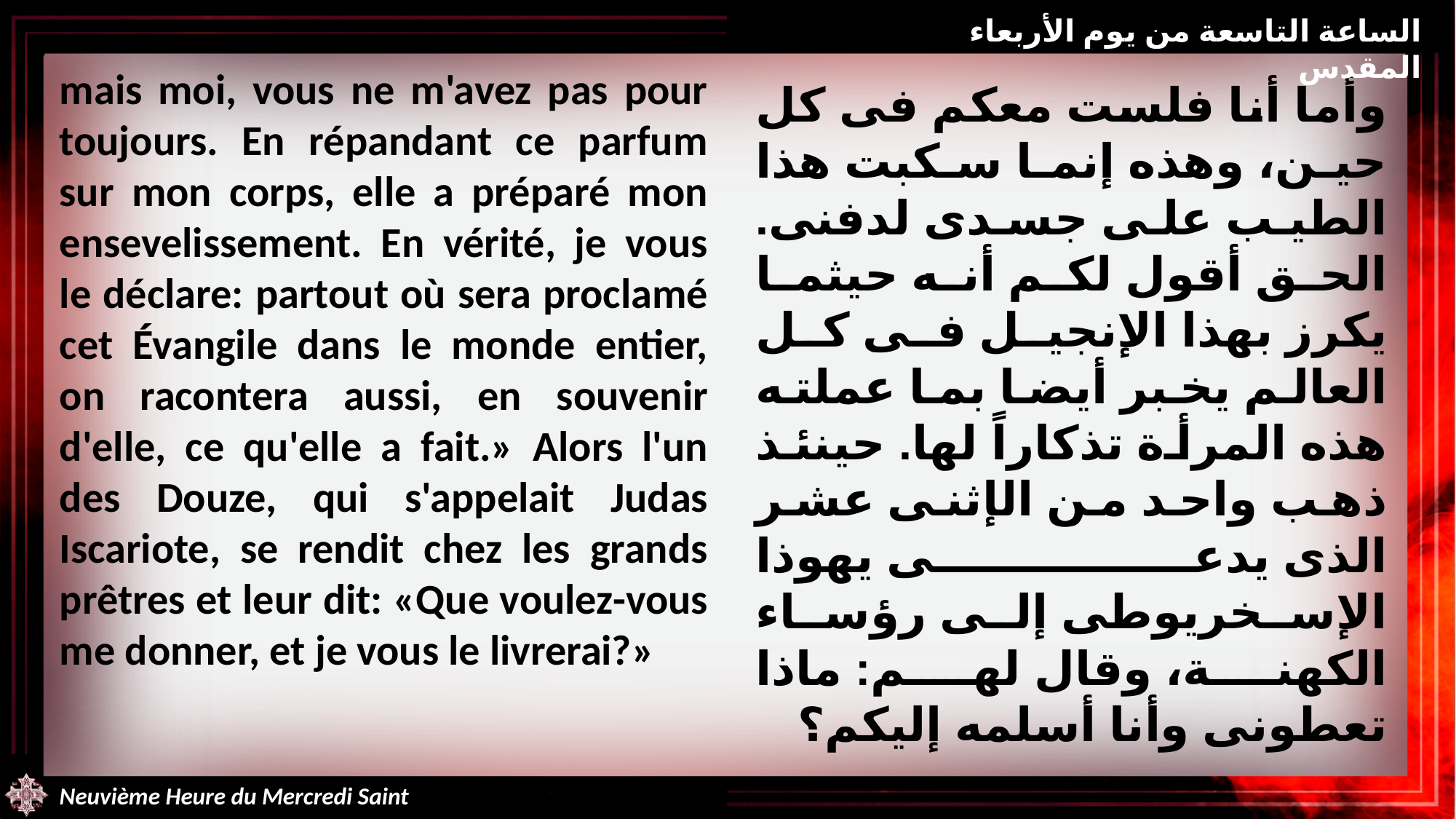

الساعة التاسعة من يوم الأربعاء المقدس
mais moi, vous ne m'avez pas pour toujours. En répandant ce parfum sur mon corps, elle a préparé mon ensevelissement. En vérité, je vous le déclare: partout où sera proclamé cet Évangile dans le monde entier, on racontera aussi, en souvenir d'elle, ce qu'elle a fait.» Alors l'un des Douze, qui s'appelait Judas Iscariote, se rendit chez les grands prêtres et leur dit: «Que voulez-vous me donner, et je vous le livrerai?»
وأما أنا فلست معكم فى كل حين، وهذه إنما سكبت هذا الطيب على جسدى لدفنى. الحق أقول لكم أنه حيثما يكرز بهذا الإنجيل فى كل العالم يخبر أيضا بما عملته هذه المرأة تذكاراً لها. حينئذ ذهب واحد من الإثنى عشر الذى يدعى يهوذا الإسخريوطى إلى رؤساء الكهنة، وقال لهم: ماذا تعطونى وأنا أسلمه إليكم؟
Neuvième Heure du Mercredi Saint